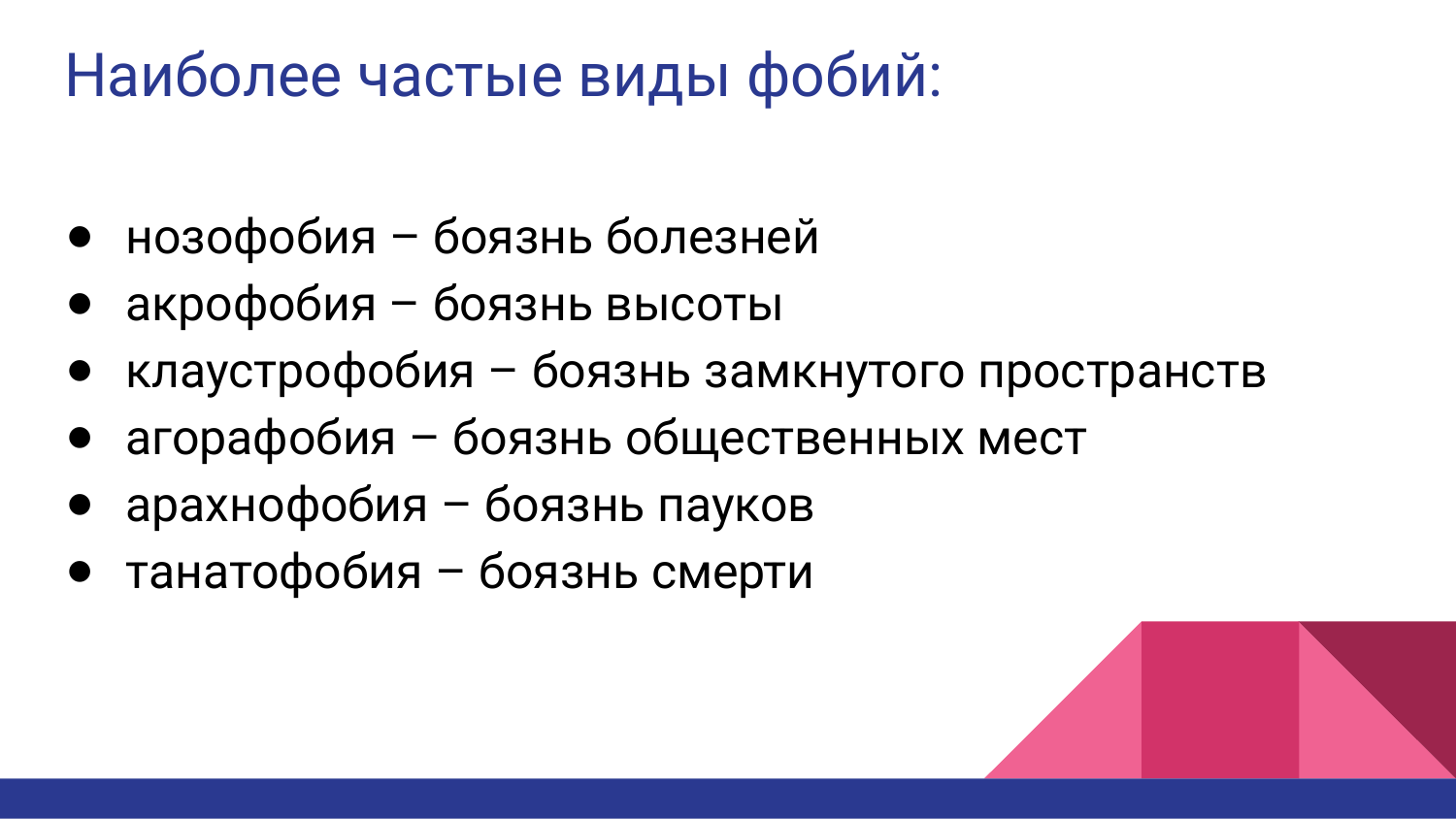

# Наиболее частые виды фобий:
нозофобия – боязнь болезней
акрофобия – боязнь высоты
клаустрофобия – боязнь замкнутого пространств
агорафобия – боязнь общественных мест
арахнофобия – боязнь пауков
танатофобия – боязнь смерти